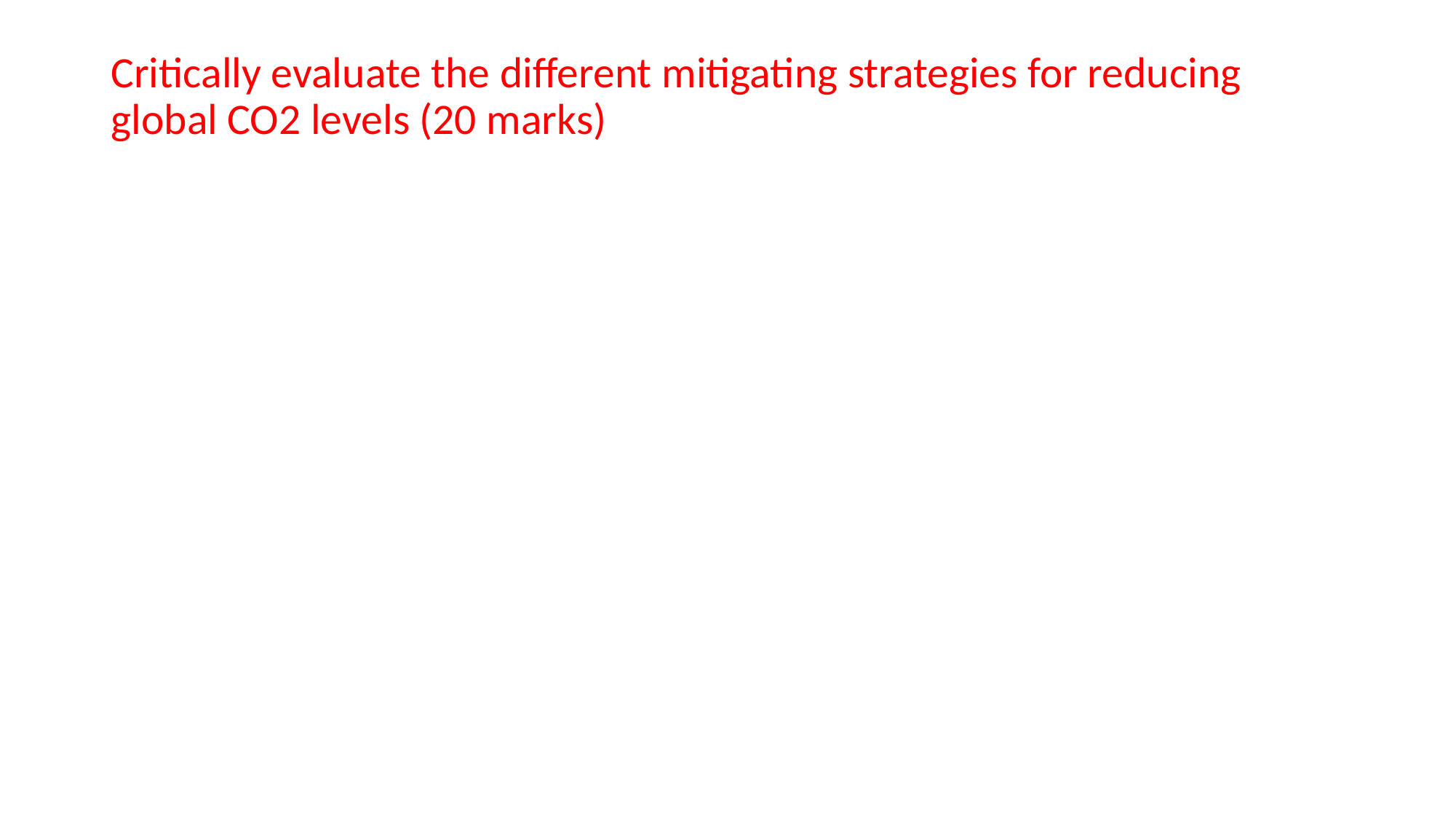

# Critically evaluate the different mitigating strategies for reducing global CO2 levels (20 marks)